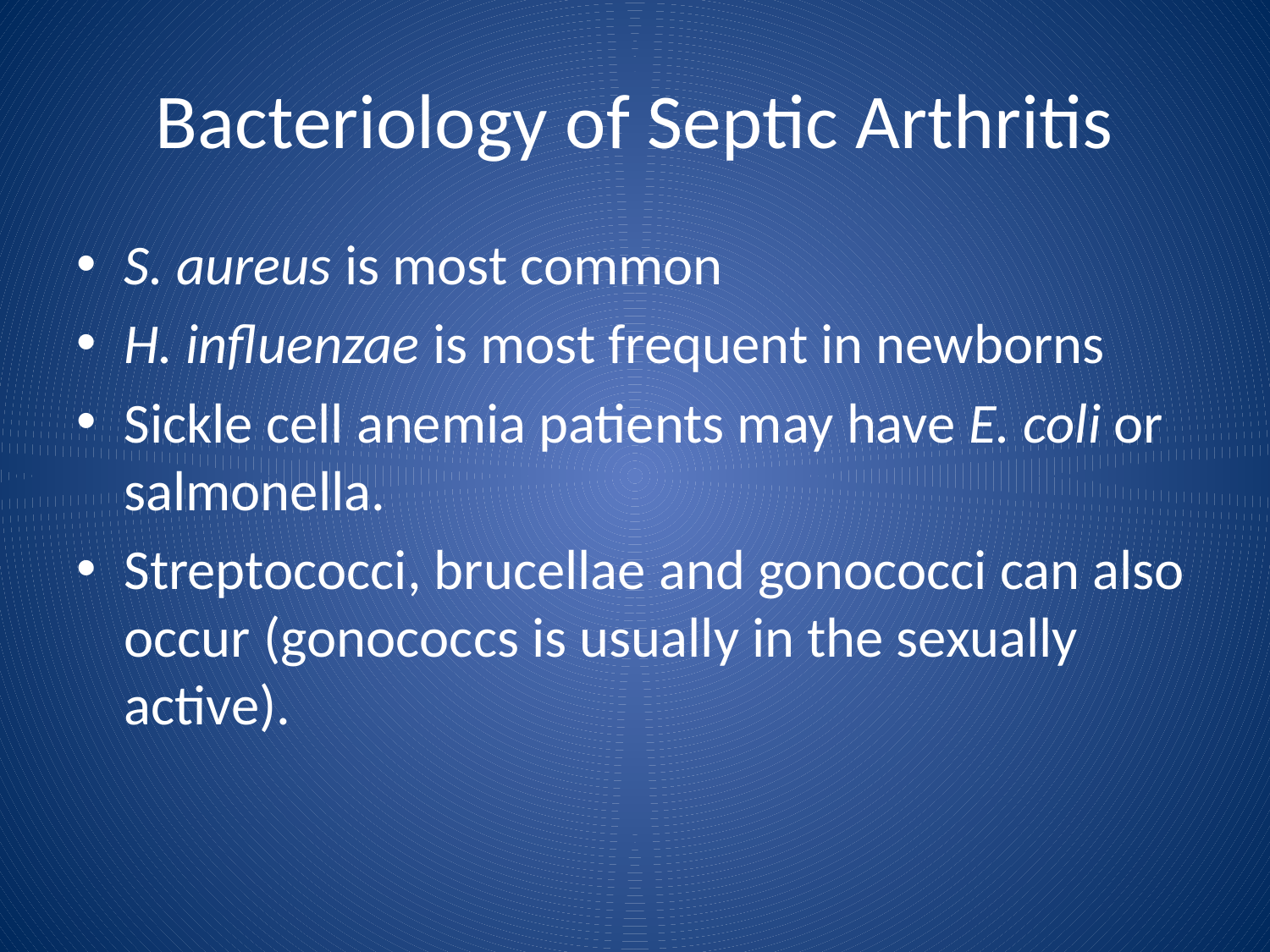

# Bacteriology of Septic Arthritis
S. aureus is most common
H. influenzae is most frequent in newborns
Sickle cell anemia patients may have E. coli or salmonella.
Streptococci, brucellae and gonococci can also occur (gonococcs is usually in the sexually active).